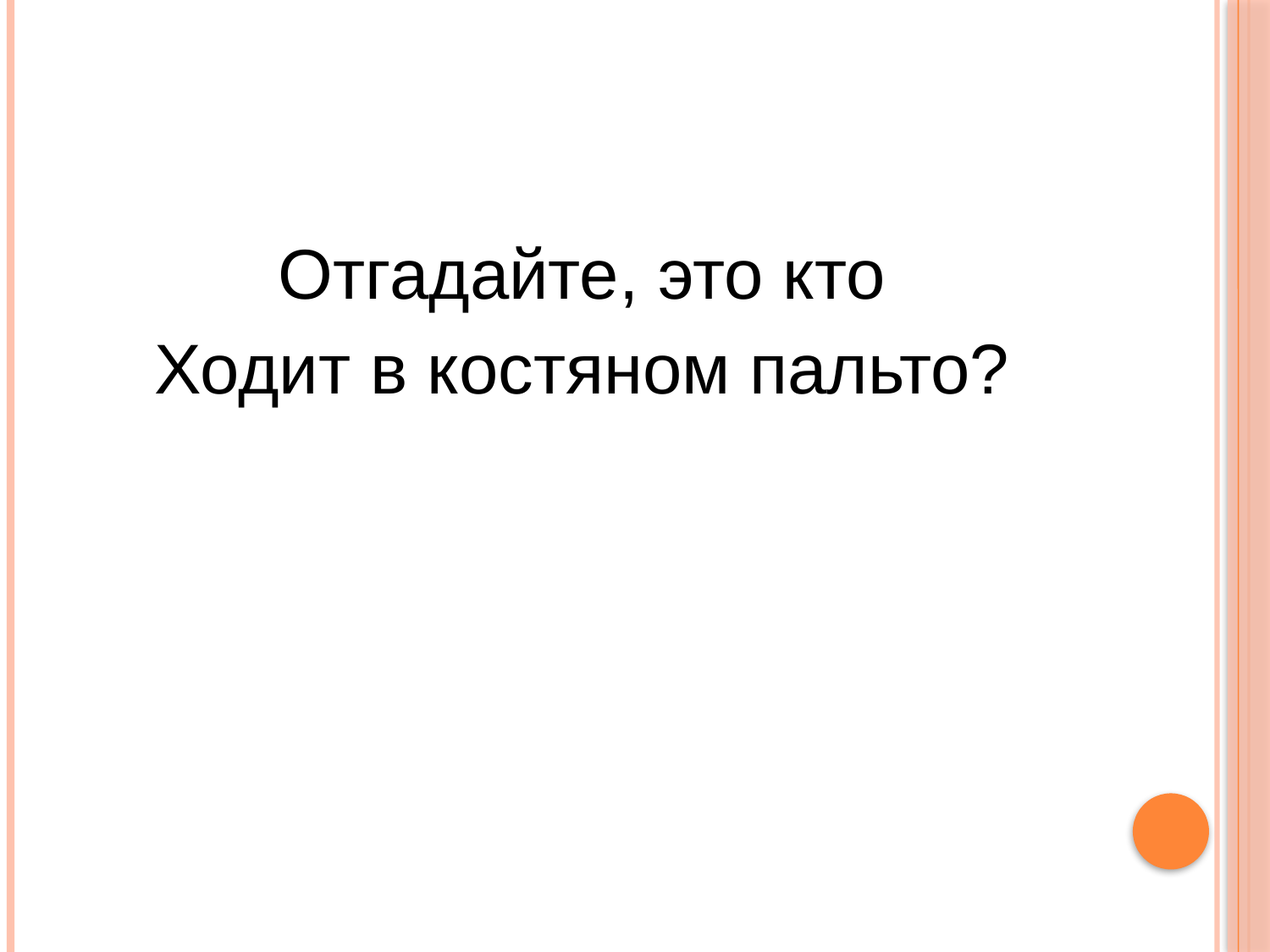

#
Отгадайте, это кто
Ходит в костяном пальто?